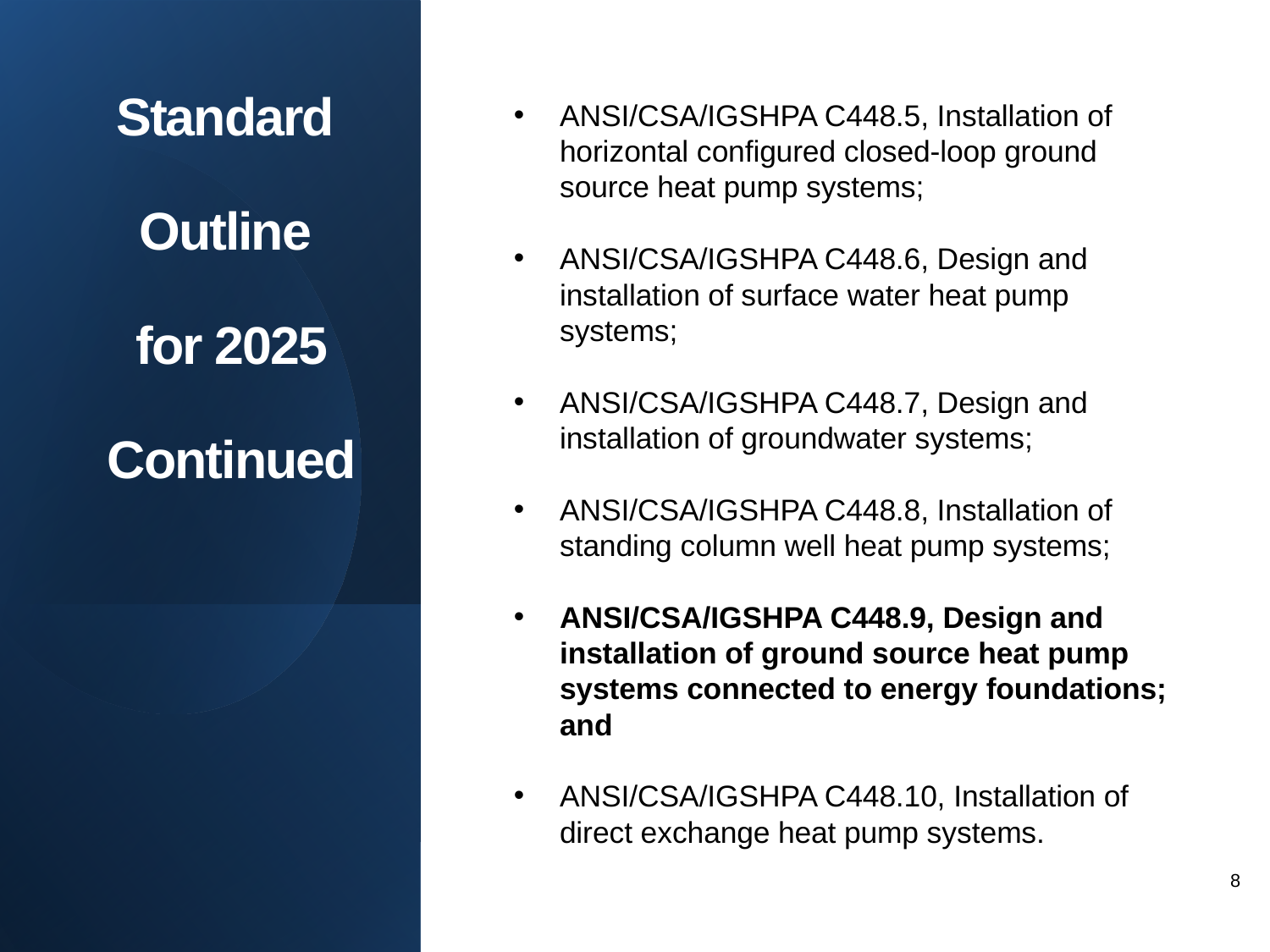

# Standard Outline for 2025 Continued
ANSI/CSA/IGSHPA C448.5, Installation of horizontal configured closed-loop ground source heat pump systems;

ANSI/CSA/IGSHPA C448.6, Design and installation of surface water heat pump systems;

ANSI/CSA/IGSHPA C448.7, Design and installation of groundwater systems;

ANSI/CSA/IGSHPA C448.8, Installation of standing column well heat pump systems;

ANSI/CSA/IGSHPA C448.9, Design and installation of ground source heat pump systems connected to energy foundations; and

ANSI/CSA/IGSHPA C448.10, Installation of direct exchange heat pump systems.

8